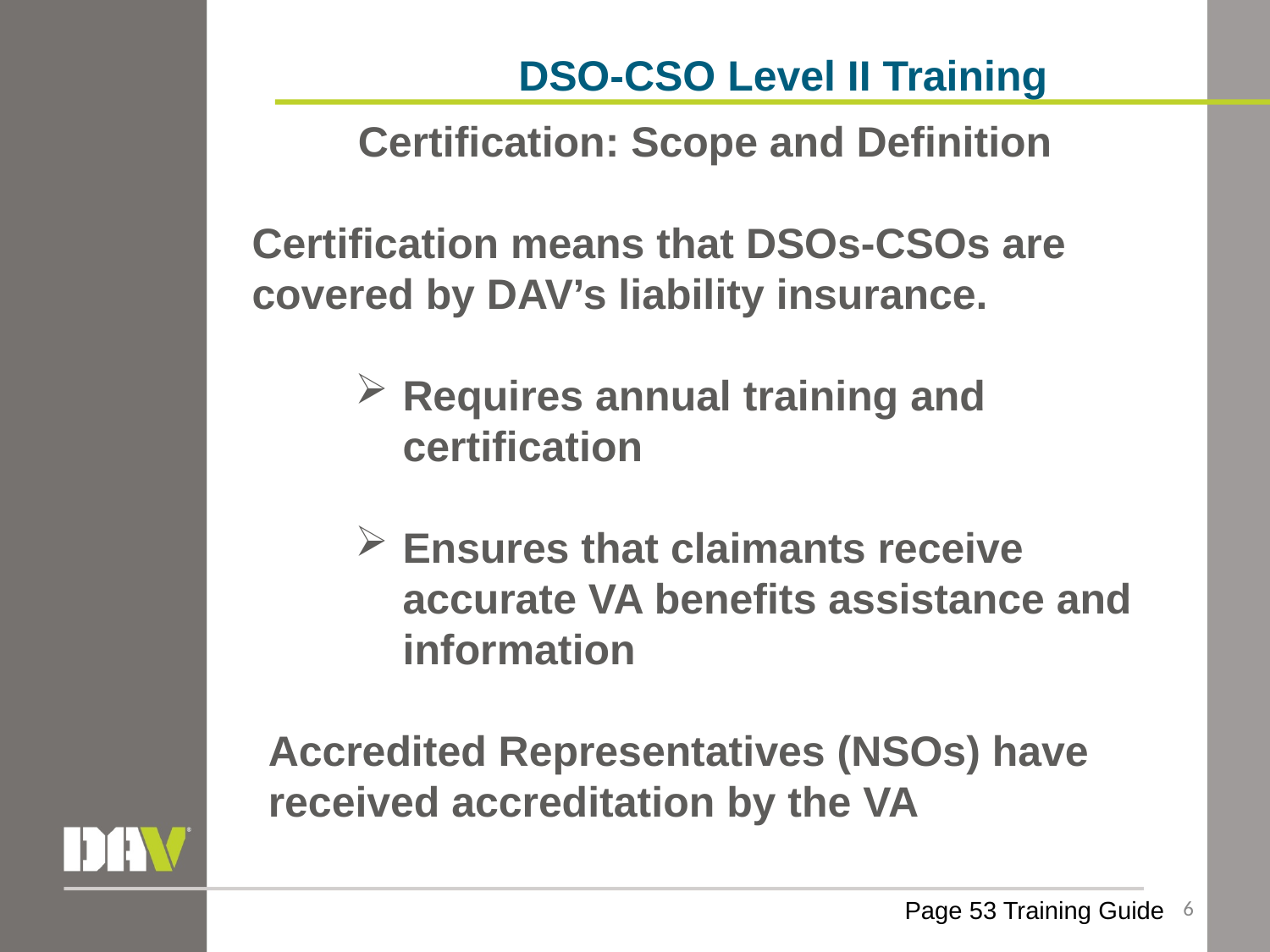

DSO-CSO Level II Training

Certification: Scope and Definition

Certification means that DSOs-CSOs are covered by DAV’s liability insurance.

Requires annual training and certification

Ensures that claimants receive accurate VA benefits assistance and information

Accredited Representatives (NSOs) have received accreditation by the VA

6
Page 53 Training Guide